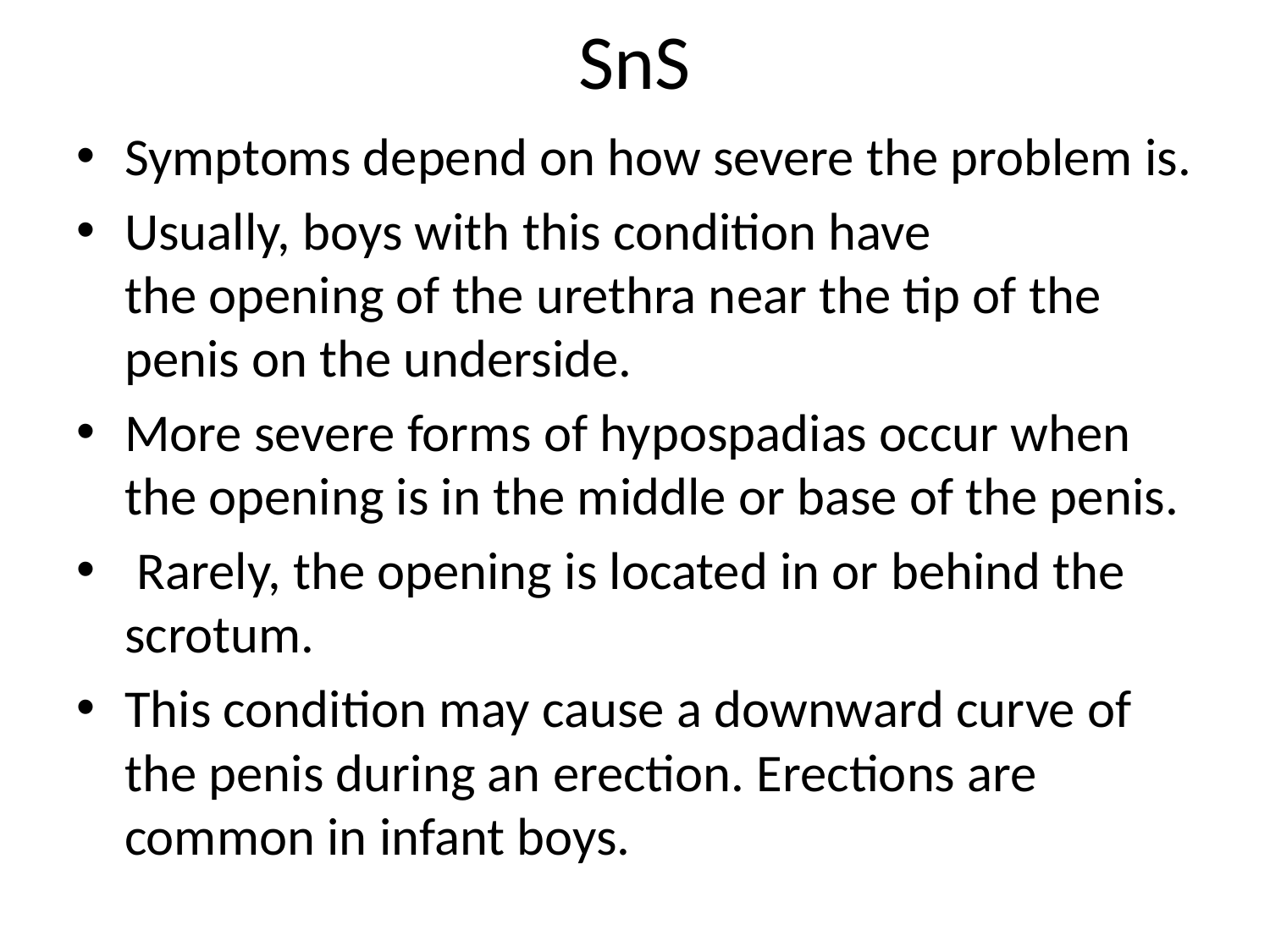

# SnS
Symptoms depend on how severe the problem is.
Usually, boys with this condition have the opening of the urethra near the tip of the penis on the underside.
More severe forms of hypospadias occur when the opening is in the middle or base of the penis.
 Rarely, the opening is located in or behind the scrotum.
This condition may cause a downward curve of the penis during an erection. Erections are common in infant boys.